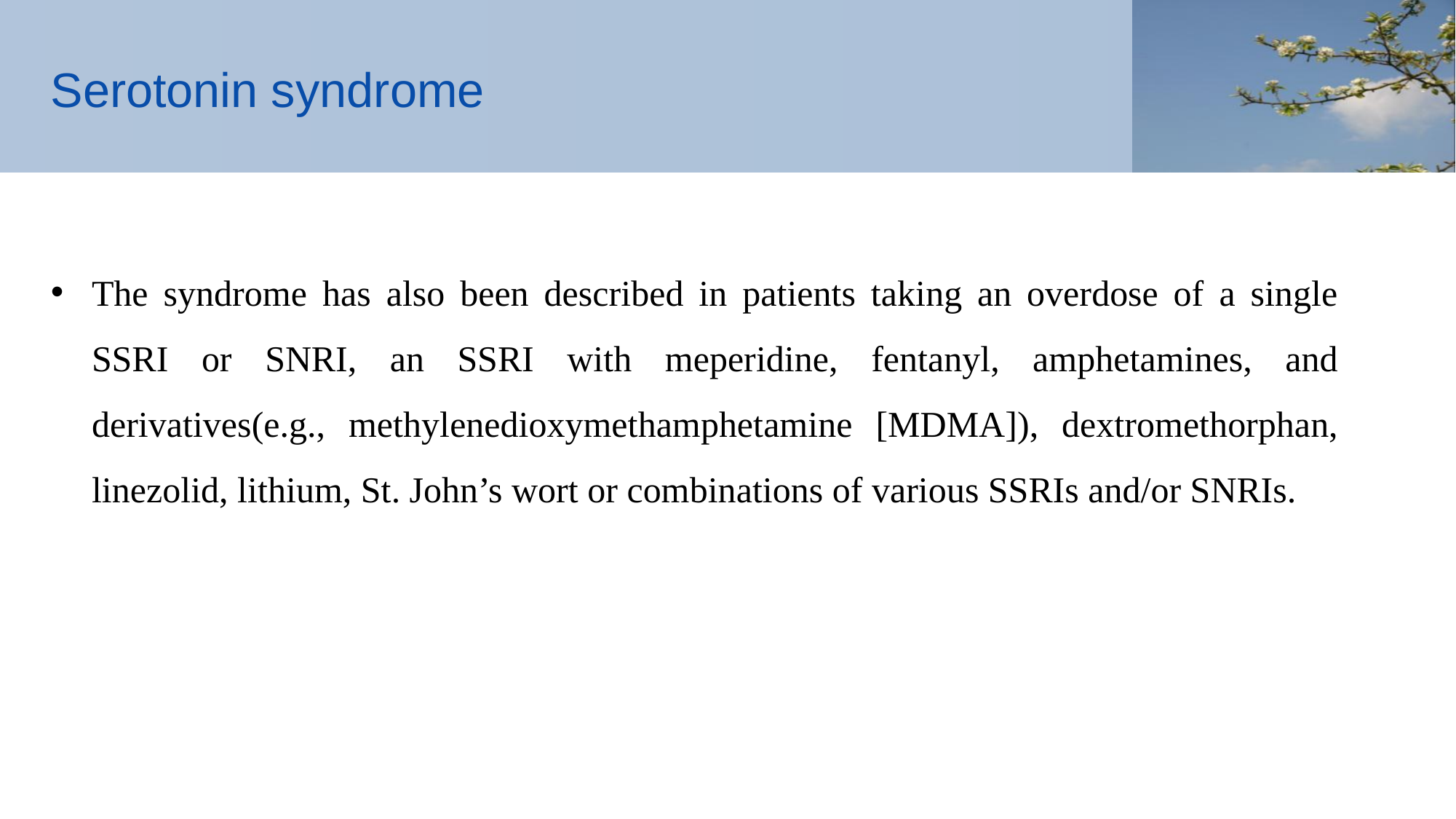

# Serotonin syndrome

The syndrome has also been described in patients taking an overdose of a single SSRI or SNRI, an SSRI with meperidine, fentanyl, amphetamines, and derivatives(e.g., methylenedioxymethamphetamine [MDMA]), dextromethorphan, linezolid, lithium, St. John’s wort or combinations of various SSRIs and/or SNRIs.